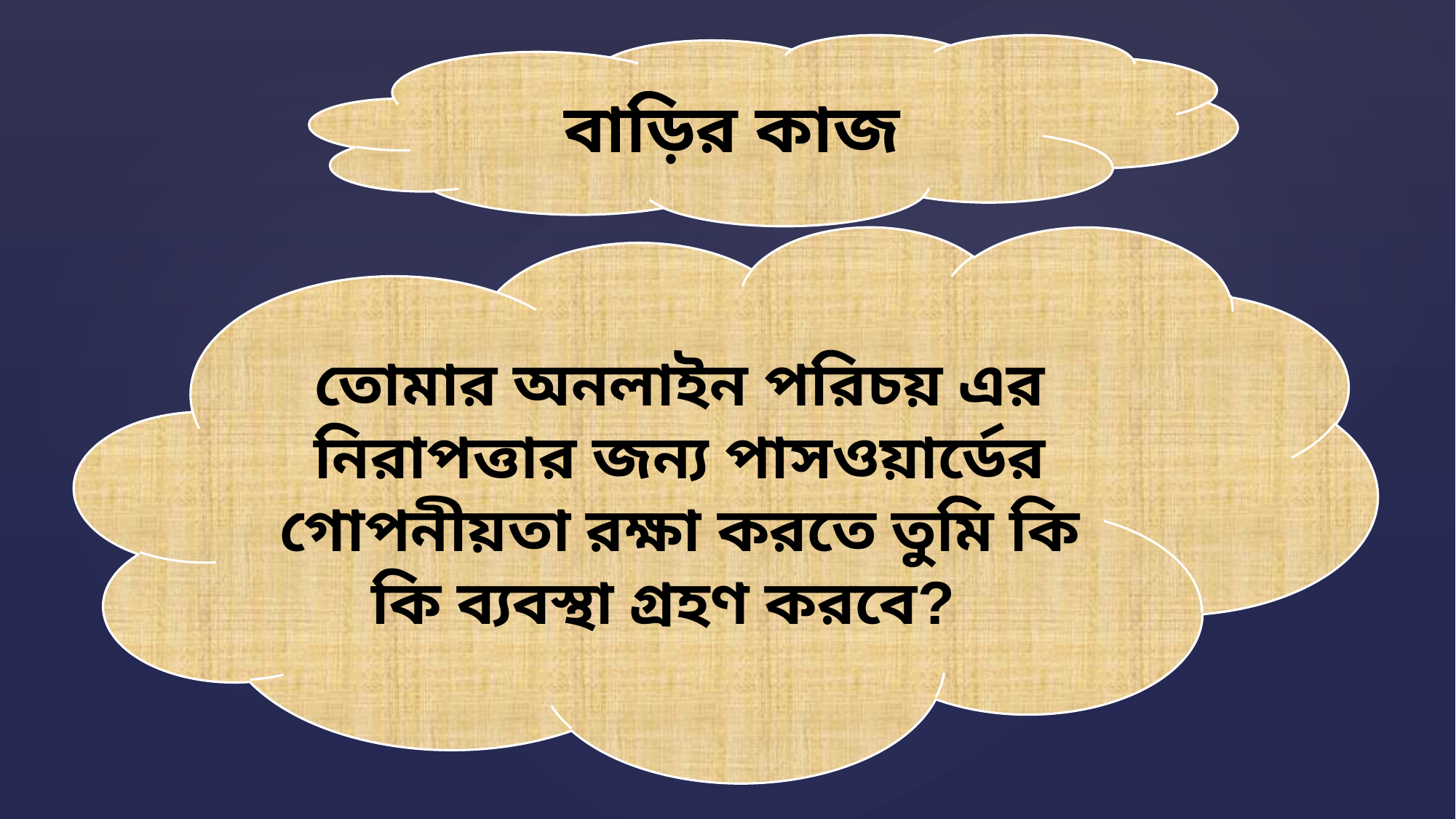

বাড়ির কাজ
তোমার অনলাইন পরিচয় এর নিরাপত্তার জন্য পাসওয়ার্ডের গোপনীয়তা রক্ষা করতে তুমি কি কি ব্যবস্থা গ্রহণ করবে?